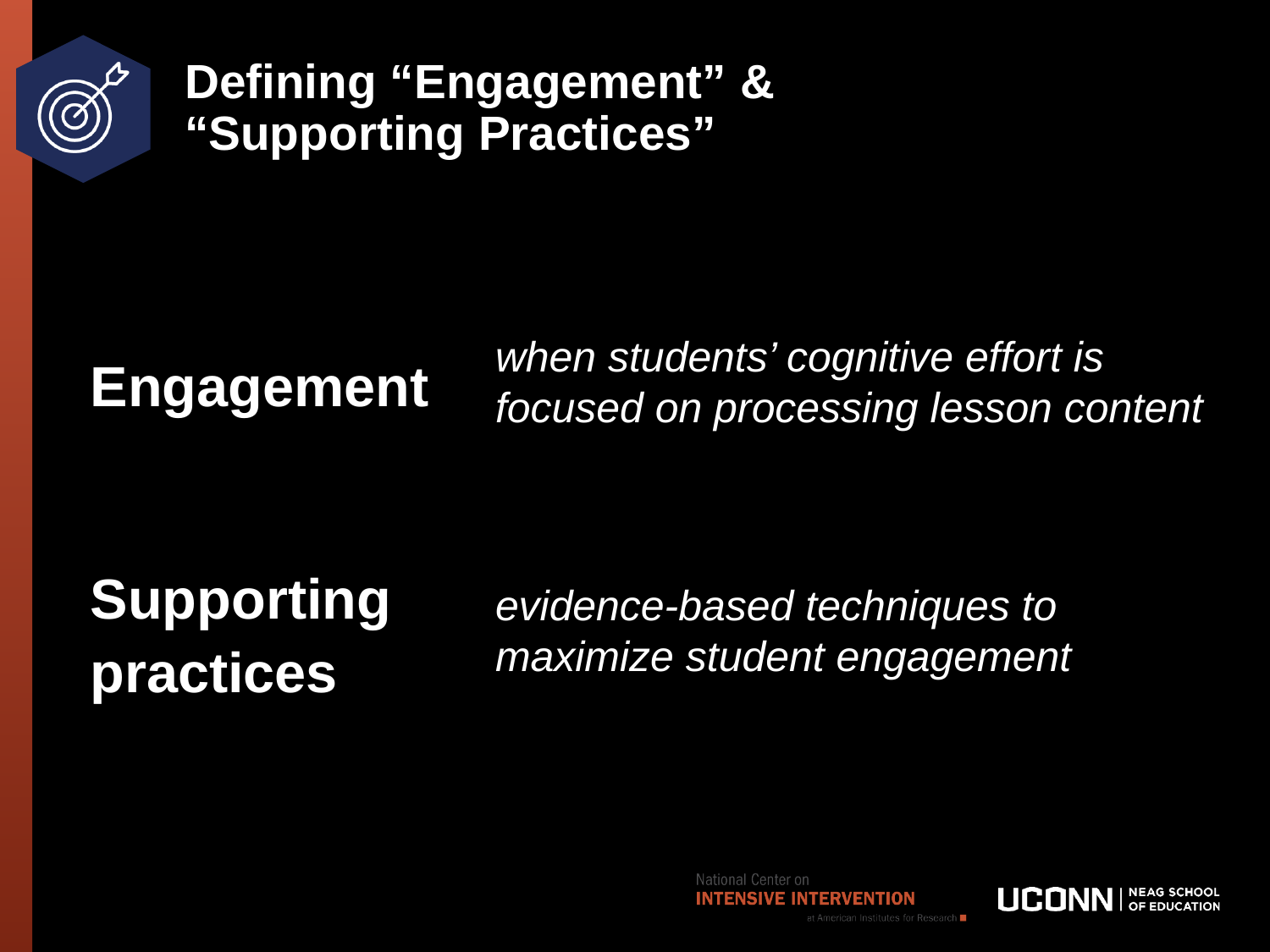

# Defining “Engagement” &                “Supporting Practices”
Engagement
when students’ cognitive effort is focused on processing lesson content
Supporting practices
evidence-based techniques to maximize student engagement